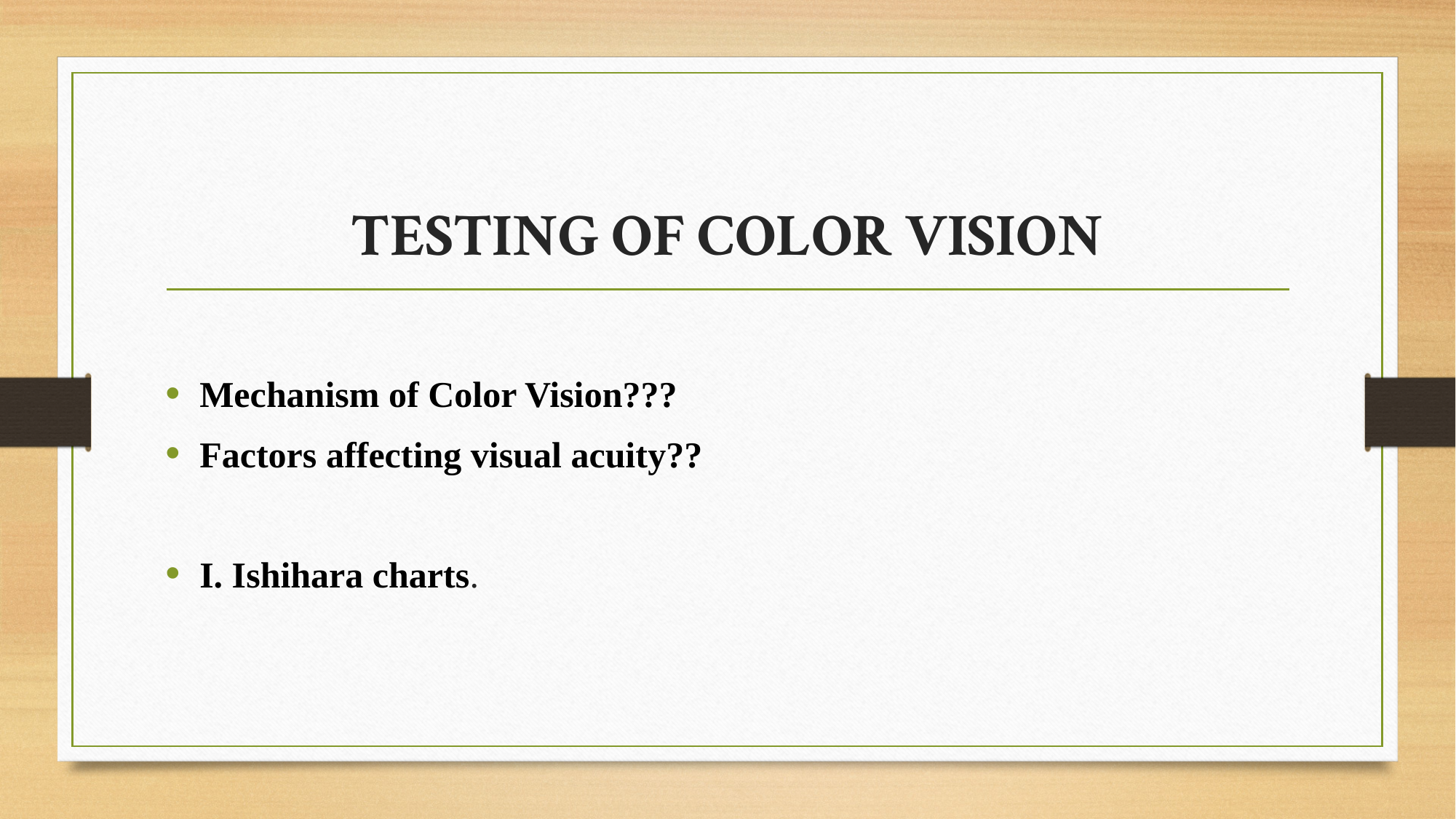

# TESTING OF COLOR VISION

Mechanism of Color Vision???
Factors affecting visual acuity??

I. Ishihara charts.